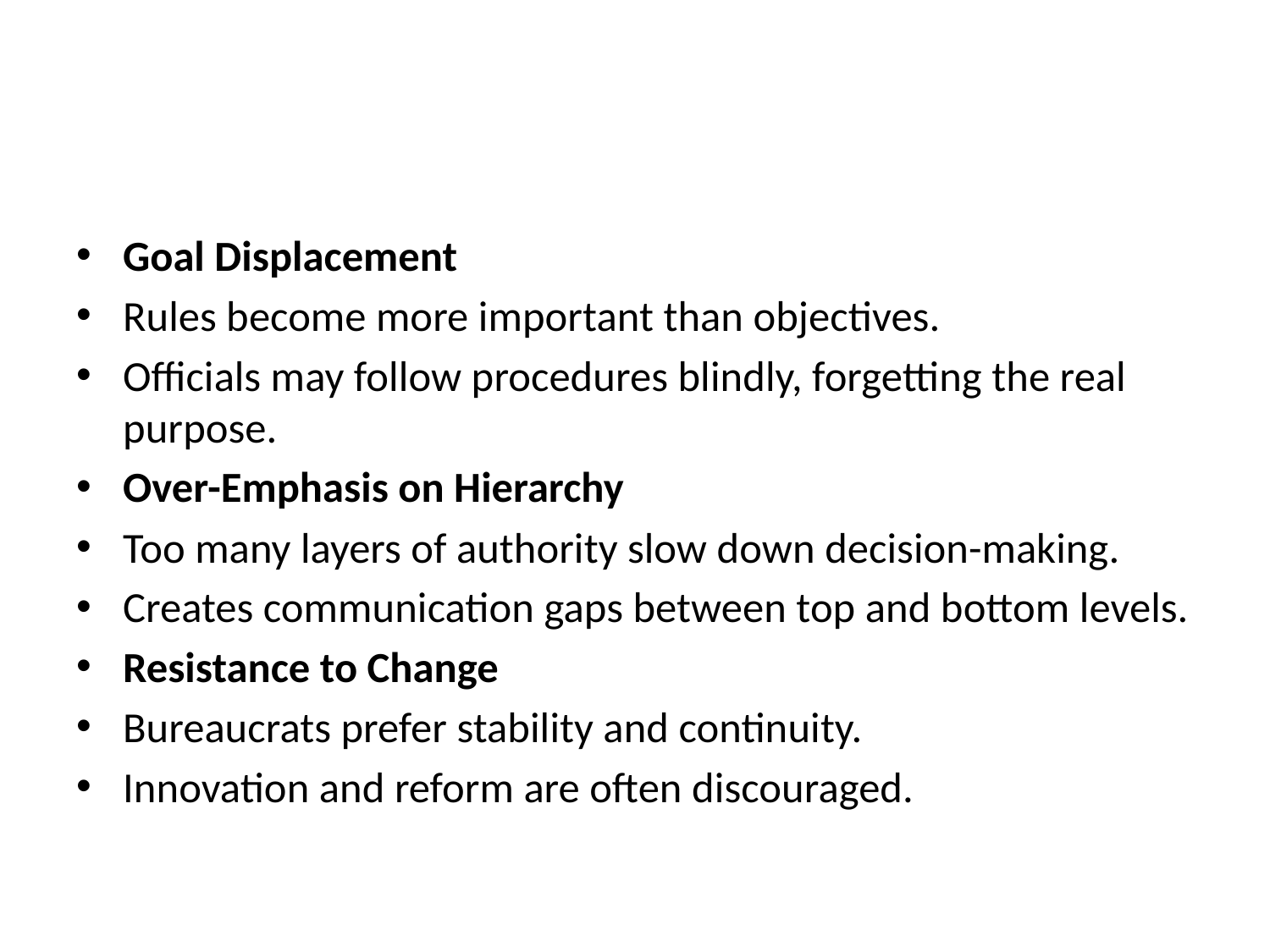

#
Goal Displacement
Rules become more important than objectives.
Officials may follow procedures blindly, forgetting the real purpose.
Over-Emphasis on Hierarchy
Too many layers of authority slow down decision-making.
Creates communication gaps between top and bottom levels.
Resistance to Change
Bureaucrats prefer stability and continuity.
Innovation and reform are often discouraged.